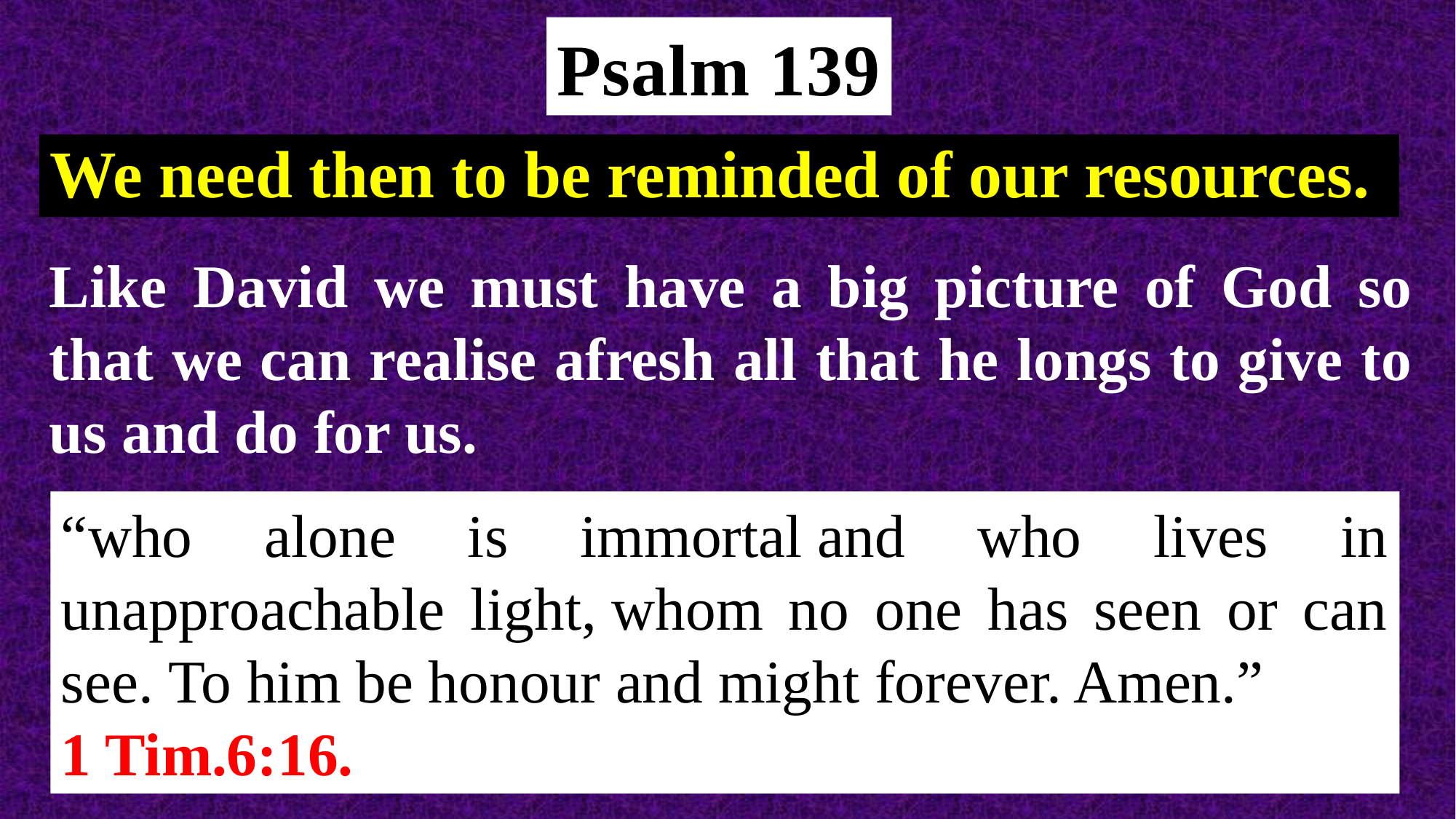

Psalm 139
We need then to be reminded of our resources.
Like David we must have a big picture of God so that we can realise afresh all that he longs to give to us and do for us.
“who alone is immortal and who lives in unapproachable light, whom no one has seen or can see. To him be honour and might forever. Amen.”
1 Tim.6:16.